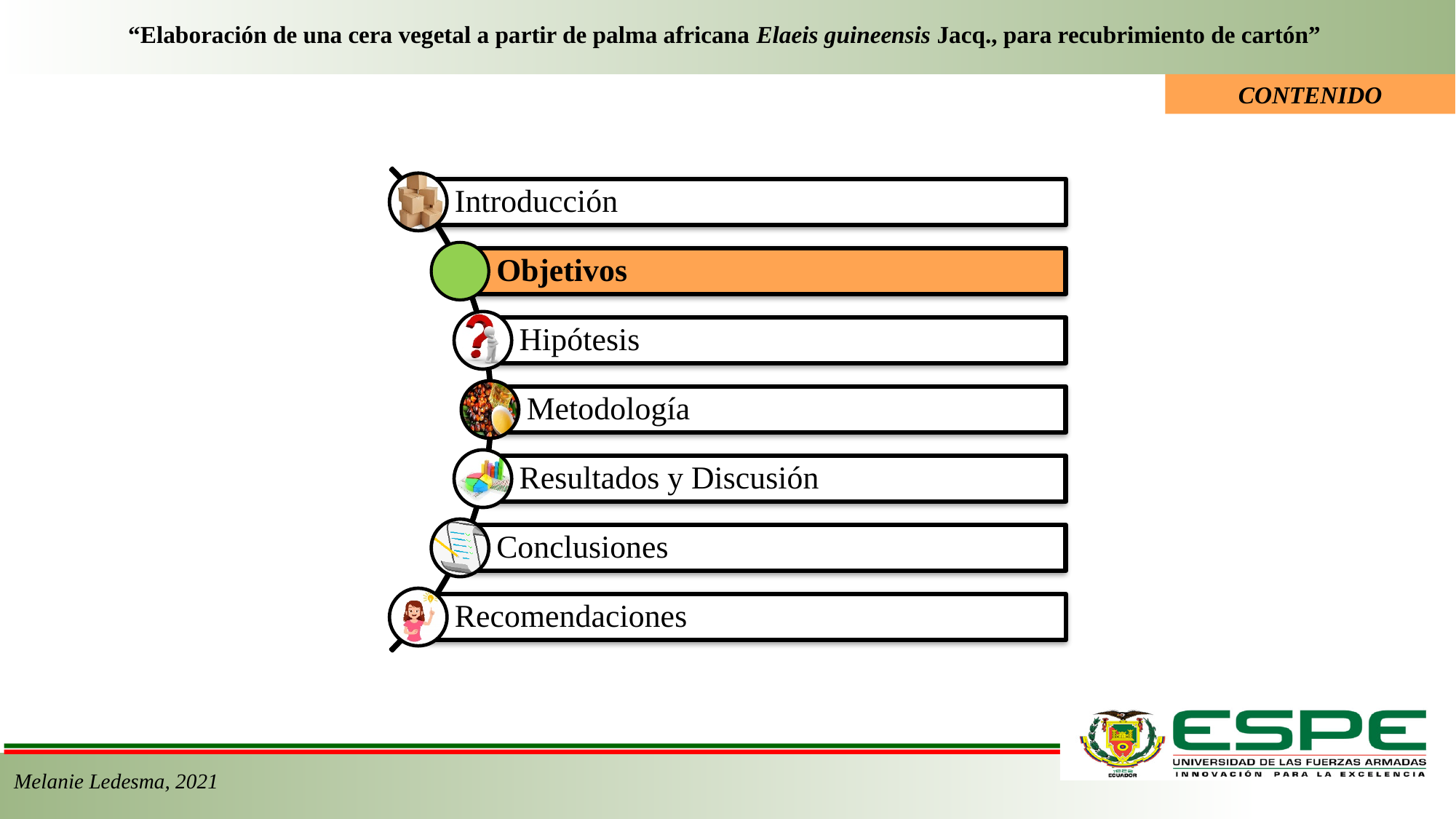

“Elaboración de una cera vegetal a partir de palma africana Elaeis guineensis Jacq., para recubrimiento de cartón”
CONTENIDO
Introducción
Objetivos
Hipótesis
Metodología
Resultados y Discusión
Conclusiones
Recomendaciones
Melanie Ledesma, 2021